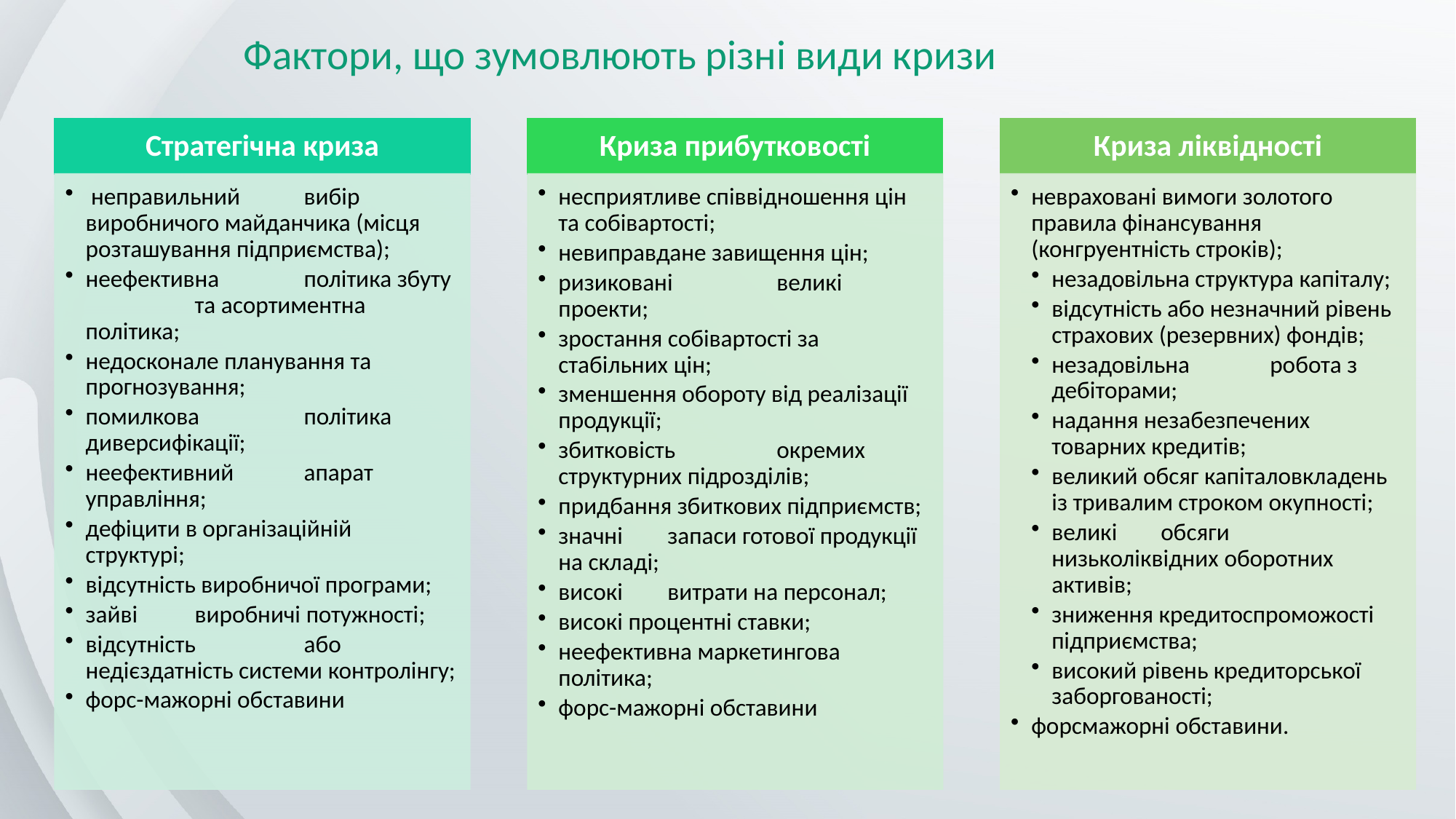

# Фактори, що зумовлюють різні види кризи
Стратегічна криза
 неправильний 	вибір виробничого майданчика (місця розташування підприємства);
неефективна 	політика збуту 	та асортиментна політика;
недосконале планування та прогнозування;
помилкова 	політика диверсифікації;
неефективний 	апарат управління;
дефіцити в організаційній структурі;
відсутність виробничої програми;
зайві 	виробничі потужності;
відсутність 	або недієздатність системи контролінгу;
форс-мажорні обставини
Криза прибутковості
несприятливе співвідношення цін та собівартості;
невиправдане завищення цін;
ризиковані 	великі проекти;
зростання собівартості за стабільних цін;
зменшення обороту від реалізації продукції;
збитковість 	окремих структурних підрозділів;
придбання збиткових підприємств;
значні 	запаси готової продукції на складі;
високі 	витрати на персонал;
високі процентні ставки;
неефективна маркетингова політика;
форс-мажорні обставини
Криза ліквідності
невраховані вимоги золотого правила фінансування (конгруентність строків);
незадовільна структура капіталу;
відсутність або незначний рівень страхових (резервних) фондів;
незадовільна 	робота з дебіторами;
надання незабезпечених товарних кредитів;
великий обсяг капіталовкладень із тривалим строком окупності;
великі 	обсяги низьколіквідних оборотних активів;
зниження кредитоспроможості підприємства;
високий рівень кредиторської заборгованості;
форсмажорні обставини.